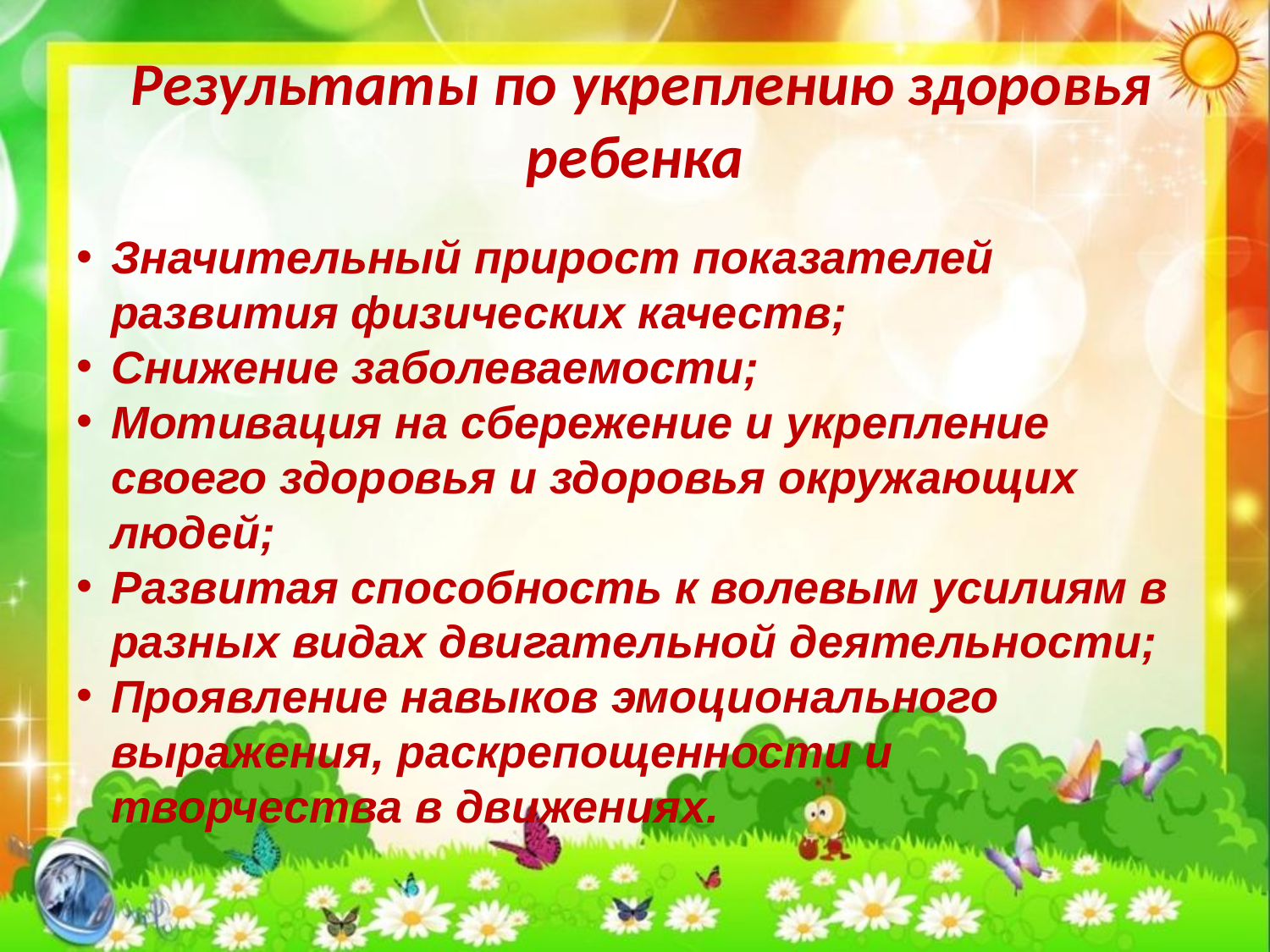

# Результаты по укреплению здоровья ребенка
Значительный прирост показателей развития физических качеств;
Снижение заболеваемости;
Мотивация на сбережение и укрепление своего здоровья и здоровья окружающих людей;
Развитая способность к волевым усилиям в разных видах двигательной деятельности;
Проявление навыков эмоционального выражения, раскрепощенности и творчества в движениях.